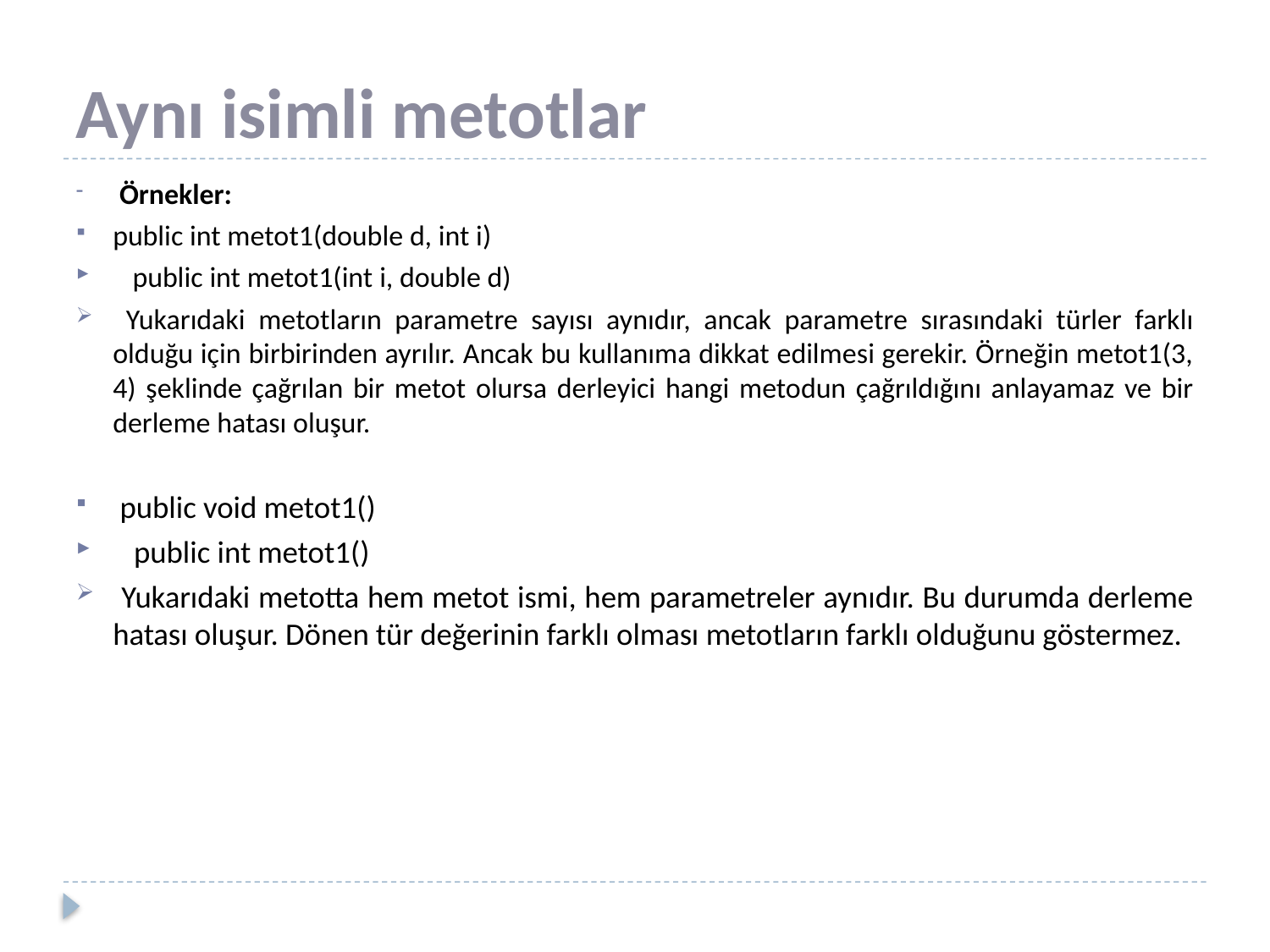

# Aynı isimli metotlar
 Örnekler:
public int metot1(double d, int i)
   public int metot1(int i, double d)
 Yukarıdaki metotların parametre sayısı aynıdır, ancak parametre sırasındaki türler farklı olduğu için birbirinden ayrılır. Ancak bu kullanıma dikkat edilmesi gerekir. Örneğin metot1(3, 4) şeklinde çağrılan bir metot olursa derleyici hangi metodun çağrıldığını anlayamaz ve bir derleme hatası oluşur.

 public void metot1()
   public int metot1()
 Yukarıdaki metotta hem metot ismi, hem parametreler aynıdır. Bu durumda derleme hatası oluşur. Dönen tür değerinin farklı olması metotların farklı olduğunu göstermez.